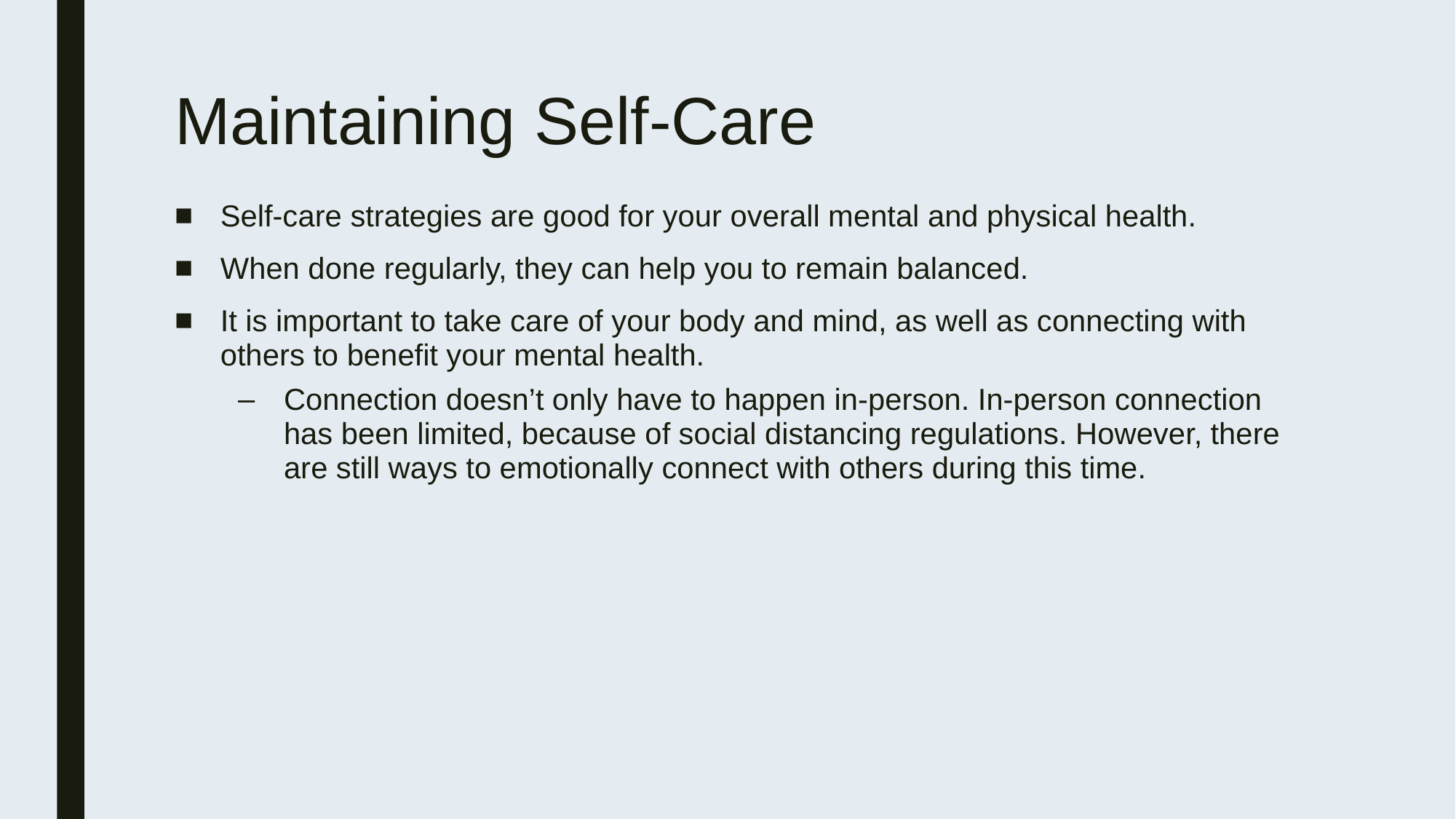

# Maintaining Self-Care
Self-care strategies are good for your overall mental and physical health.
When done regularly, they can help you to remain balanced.
It is important to take care of your body and mind, as well as connecting with others to benefit your mental health.
Connection doesn’t only have to happen in-person. In-person connection has been limited, because of social distancing regulations. However, there are still ways to emotionally connect with others during this time.